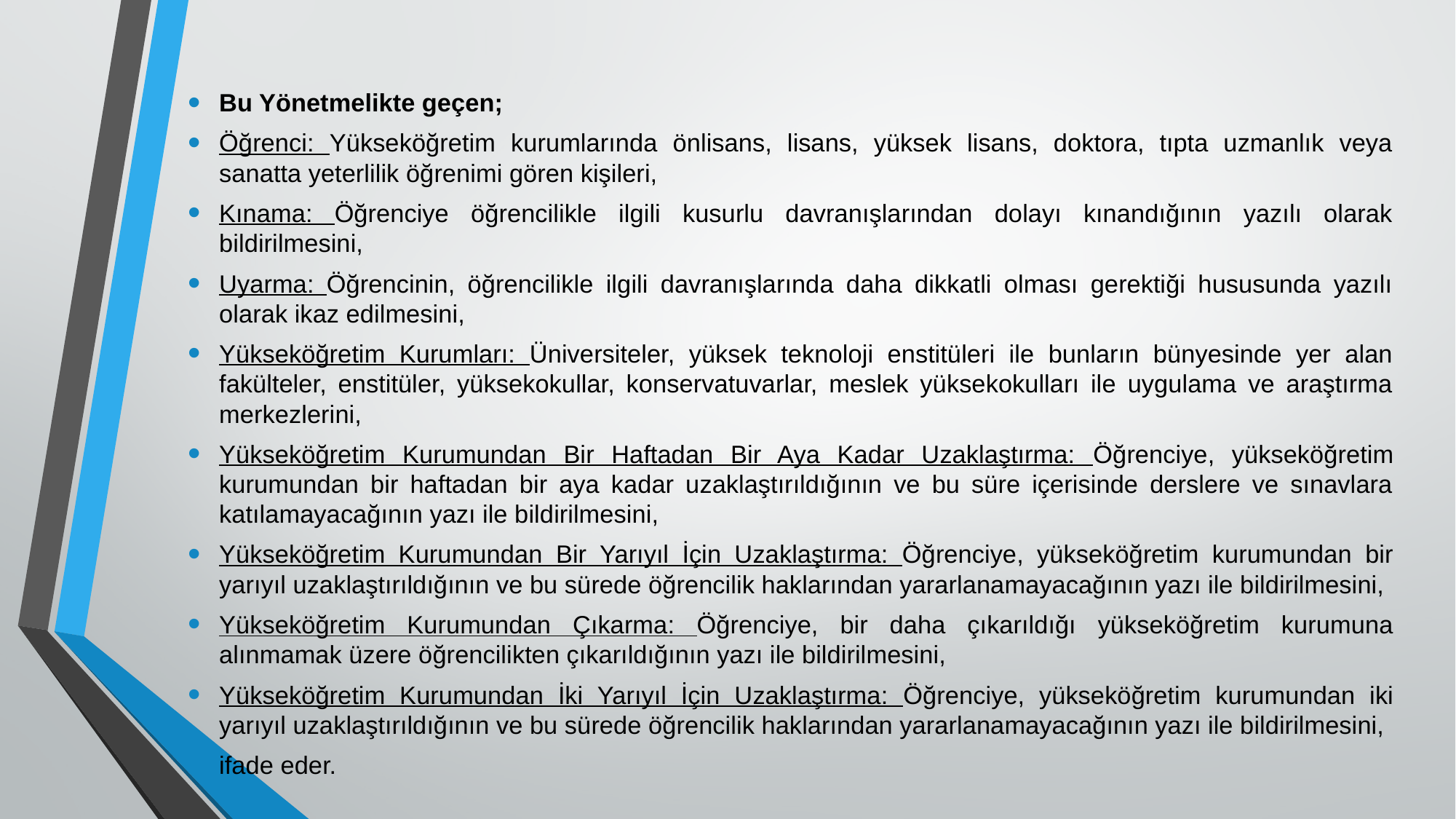

Bu Yönetmelikte geçen;
Öğrenci: Yükseköğretim kurumlarında önlisans, lisans, yüksek lisans, doktora, tıpta uzmanlık veya sanatta yeterlilik öğrenimi gören kişileri,
Kınama: Öğrenciye öğrencilikle ilgili kusurlu davranışlarından dolayı kınandığının yazılı olarak bildirilmesini,
Uyarma: Öğrencinin, öğrencilikle ilgili davranışlarında daha dikkatli olması gerektiği hususunda yazılı olarak ikaz edilmesini,
Yükseköğretim Kurumları: Üniversiteler, yüksek teknoloji enstitüleri ile bunların bünyesinde yer alan fakülteler, enstitüler, yüksekokullar, konservatuvarlar, meslek yüksekokulları ile uygulama ve araştırma merkezlerini,
Yükseköğretim Kurumundan Bir Haftadan Bir Aya Kadar Uzaklaştırma: Öğrenciye, yükseköğretim kurumundan bir haftadan bir aya kadar uzaklaştırıldığının ve bu süre içerisinde derslere ve sınavlara katılamayacağının yazı ile bildirilmesini,
Yükseköğretim Kurumundan Bir Yarıyıl İçin Uzaklaştırma: Öğrenciye, yükseköğretim kurumundan bir yarıyıl uzaklaştırıldığının ve bu sürede öğrencilik haklarından yararlanamayacağının yazı ile bildirilmesini,
Yükseköğretim Kurumundan Çıkarma: Öğrenciye, bir daha çıkarıldığı yükseköğretim kurumuna alınmamak üzere öğrencilikten çıkarıldığının yazı ile bildirilmesini,
Yükseköğretim Kurumundan İki Yarıyıl İçin Uzaklaştırma: Öğrenciye, yükseköğretim kurumundan iki yarıyıl uzaklaştırıldığının ve bu sürede öğrencilik haklarından yararlanamayacağının yazı ile bildirilmesini,
ifade eder.